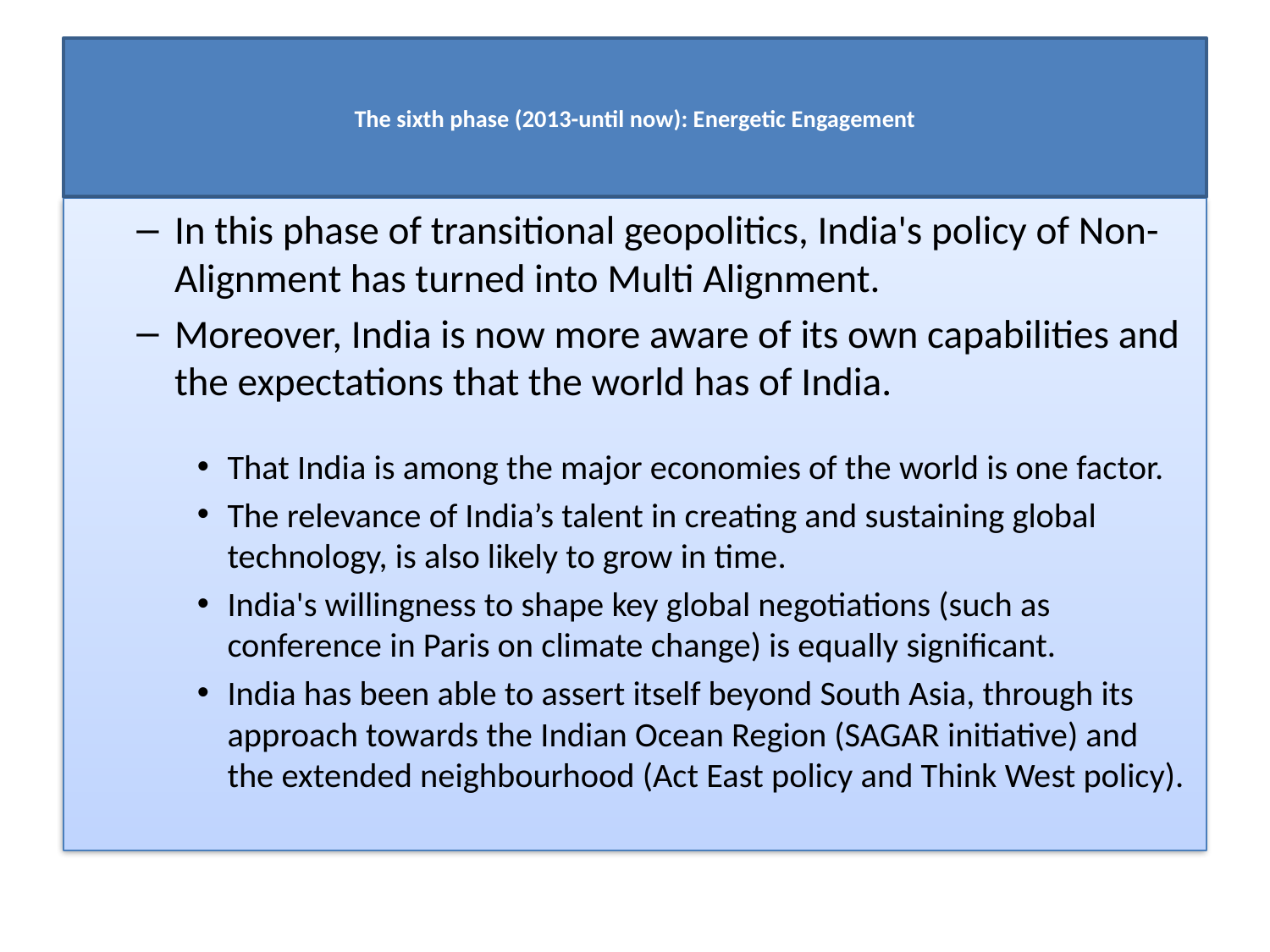

# The sixth phase (2013-until now): Energetic Engagement
In this phase of transitional geopolitics, India's policy of Non-Alignment has turned into Multi Alignment.
Moreover, India is now more aware of its own capabilities and the expectations that the world has of India.
That India is among the major economies of the world is one factor.
The relevance of India’s talent in creating and sustaining global technology, is also likely to grow in time.
India's willingness to shape key global negotiations (such as conference in Paris on climate change) is equally significant.
India has been able to assert itself beyond South Asia, through its approach towards the Indian Ocean Region (SAGAR initiative) and the extended neighbourhood (Act East policy and Think West policy).